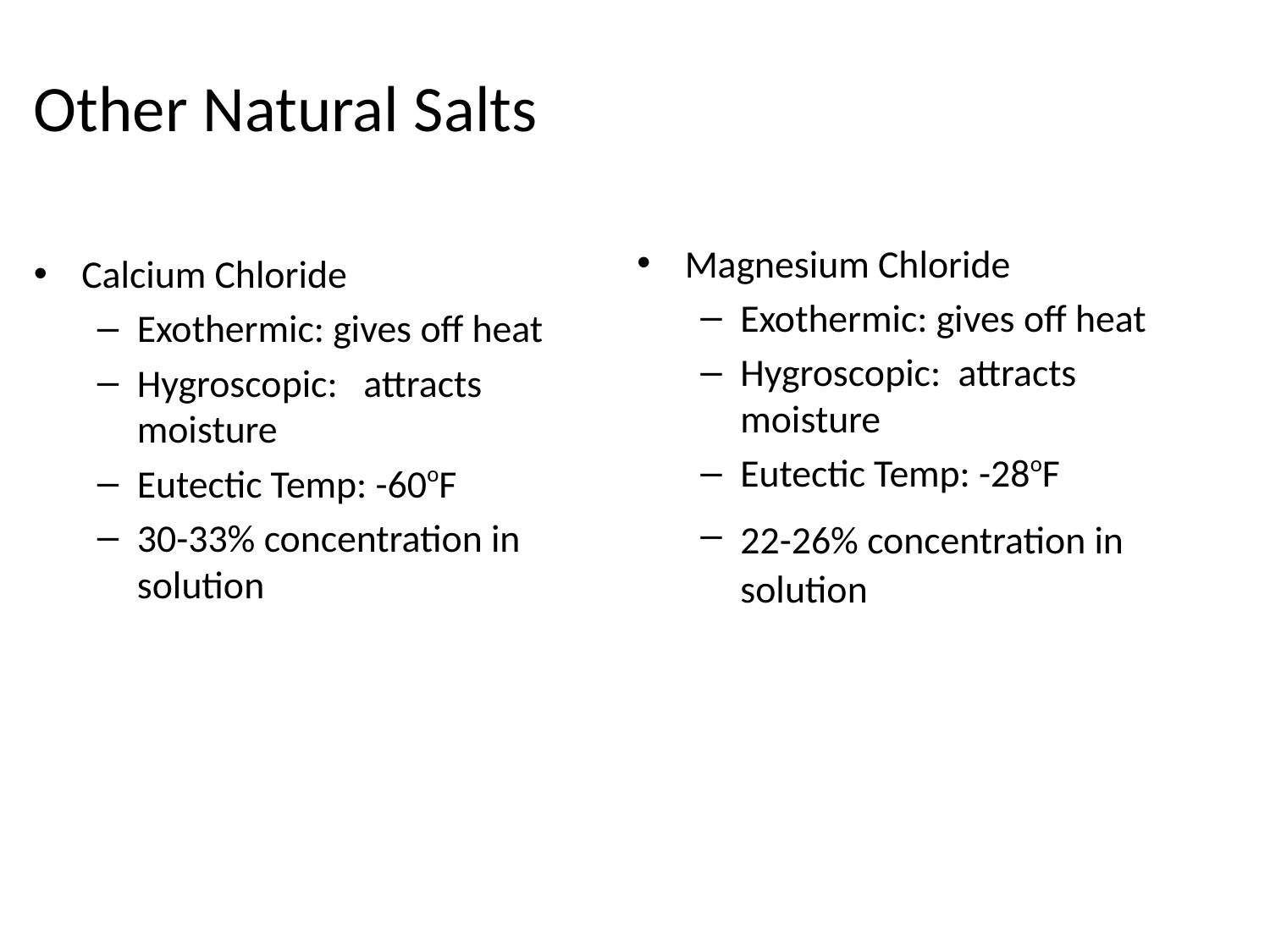

Other Natural Salts
Magnesium Chloride
Exothermic: gives off heat
Hygroscopic:  attracts moisture
Eutectic Temp: -28oF
22-26% concentration in solution
Calcium Chloride
Exothermic: gives off heat
Hygroscopic:   attracts moisture
Eutectic Temp: -60oF
30-33% concentration in solution